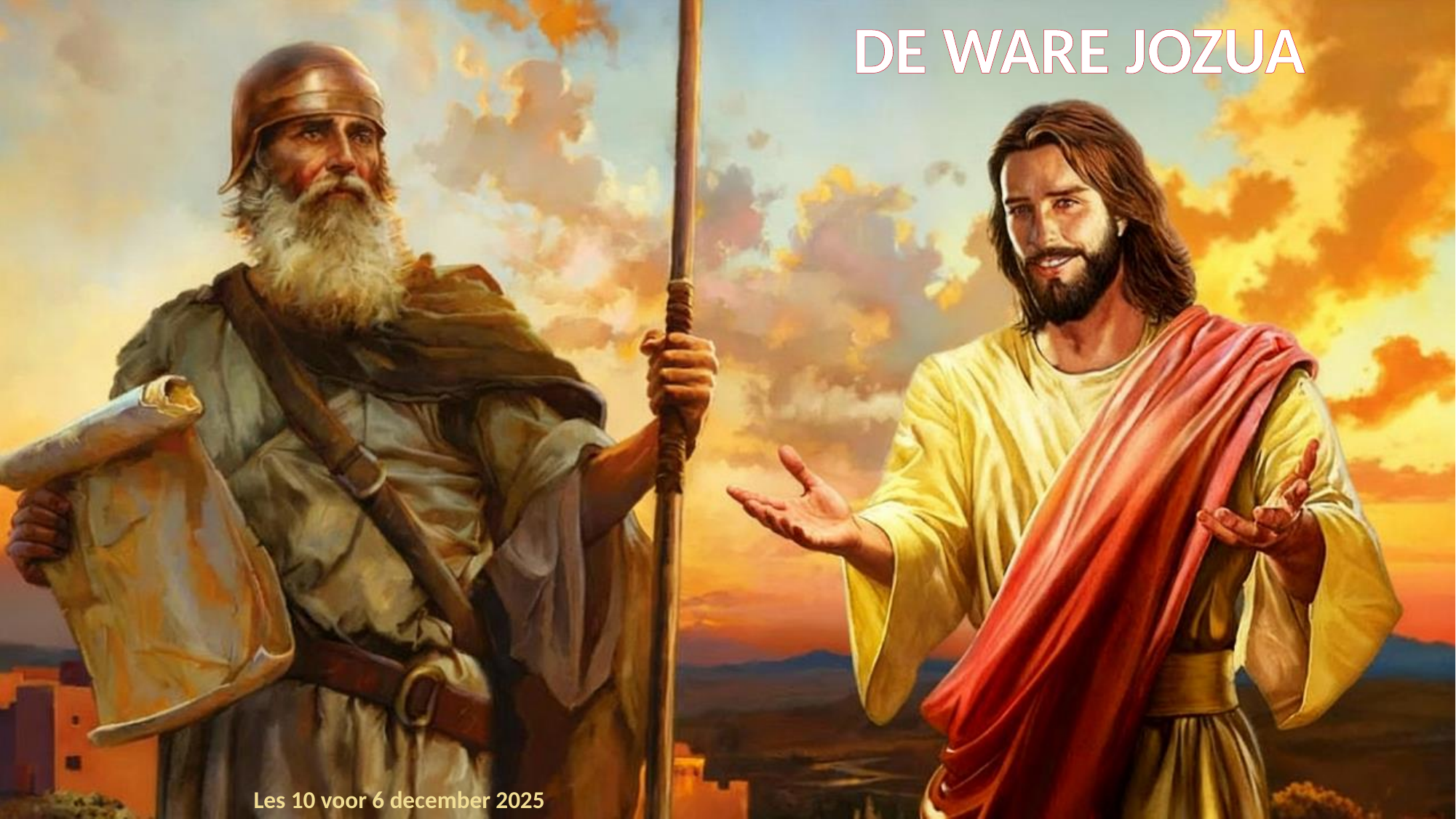

DE WARE JOZUA
Les 10 voor 6 december 2025